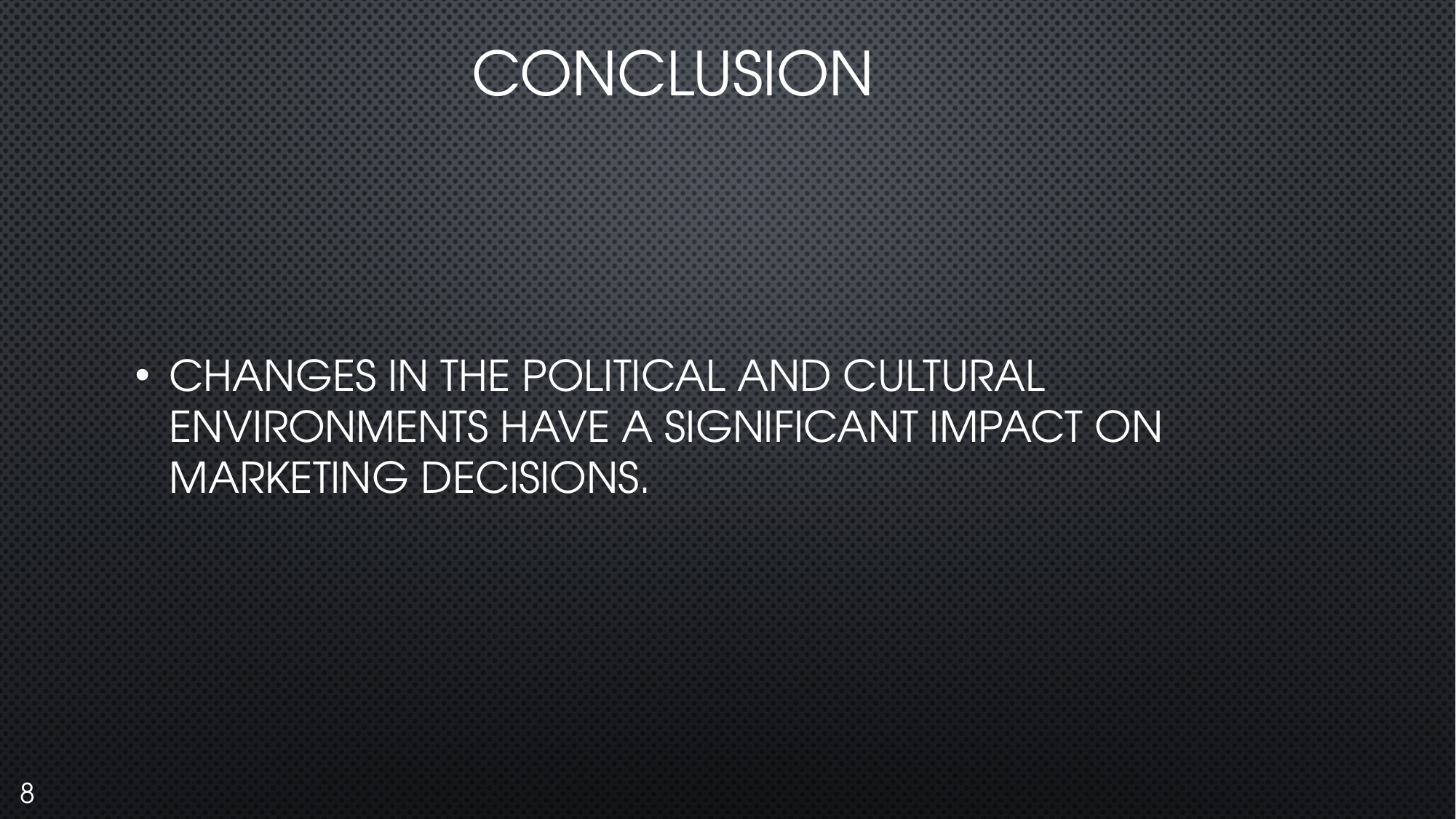

# Conclusion
Changes in the political and cultural environments have a significant impact on marketing decisions.
8